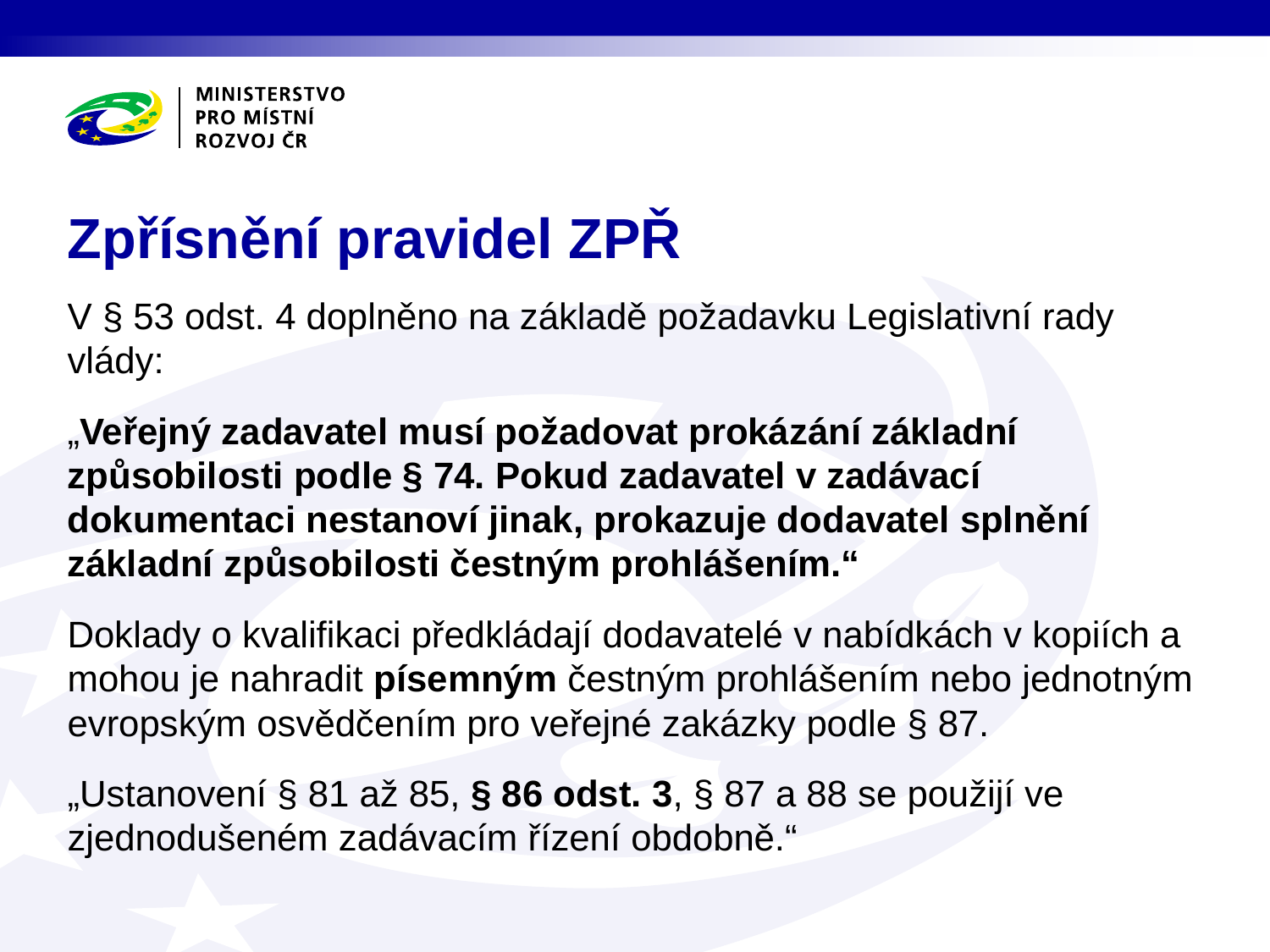

# Zpřísnění pravidel ZPŘ
V § 53 odst. 4 doplněno na základě požadavku Legislativní rady vlády:
„Veřejný zadavatel musí požadovat prokázání základní způsobilosti podle § 74. Pokud zadavatel v zadávací dokumentaci nestanoví jinak, prokazuje dodavatel splnění základní způsobilosti čestným prohlášením.“
Doklady o kvalifikaci předkládají dodavatelé v nabídkách v kopiích a mohou je nahradit písemným čestným prohlášením nebo jednotným evropským osvědčením pro veřejné zakázky podle § 87.
„Ustanovení § 81 až 85, § 86 odst. 3, § 87 a 88 se použijí ve zjednodušeném zadávacím řízení obdobně.“